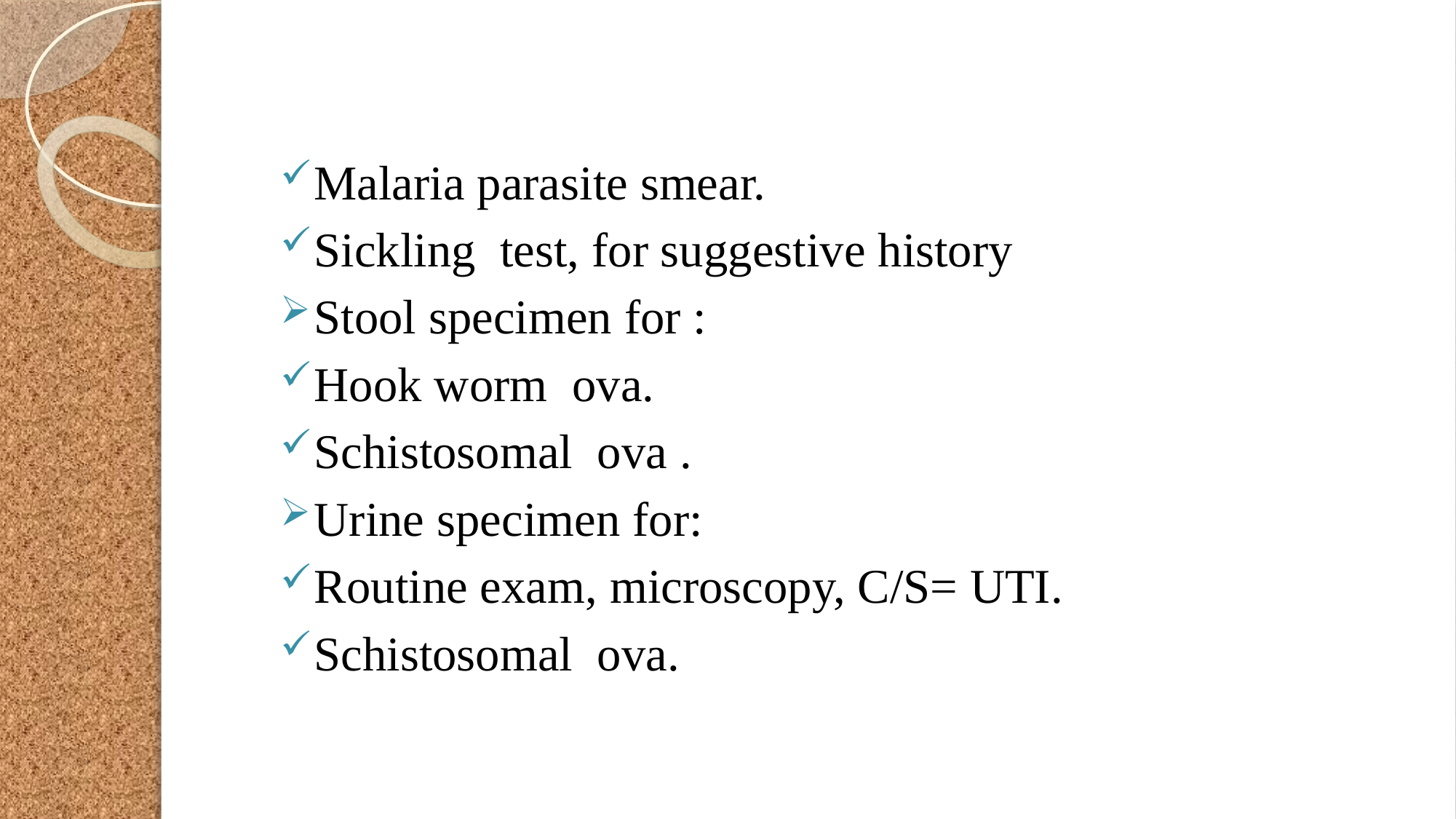

Malaria parasite smear.
Sickling  test, for suggestive history
Stool specimen for :
Hook worm  ova.
Schistosomal  ova .
Urine specimen for:
Routine exam, microscopy, C/S= UTI.
Schistosomal  ova.